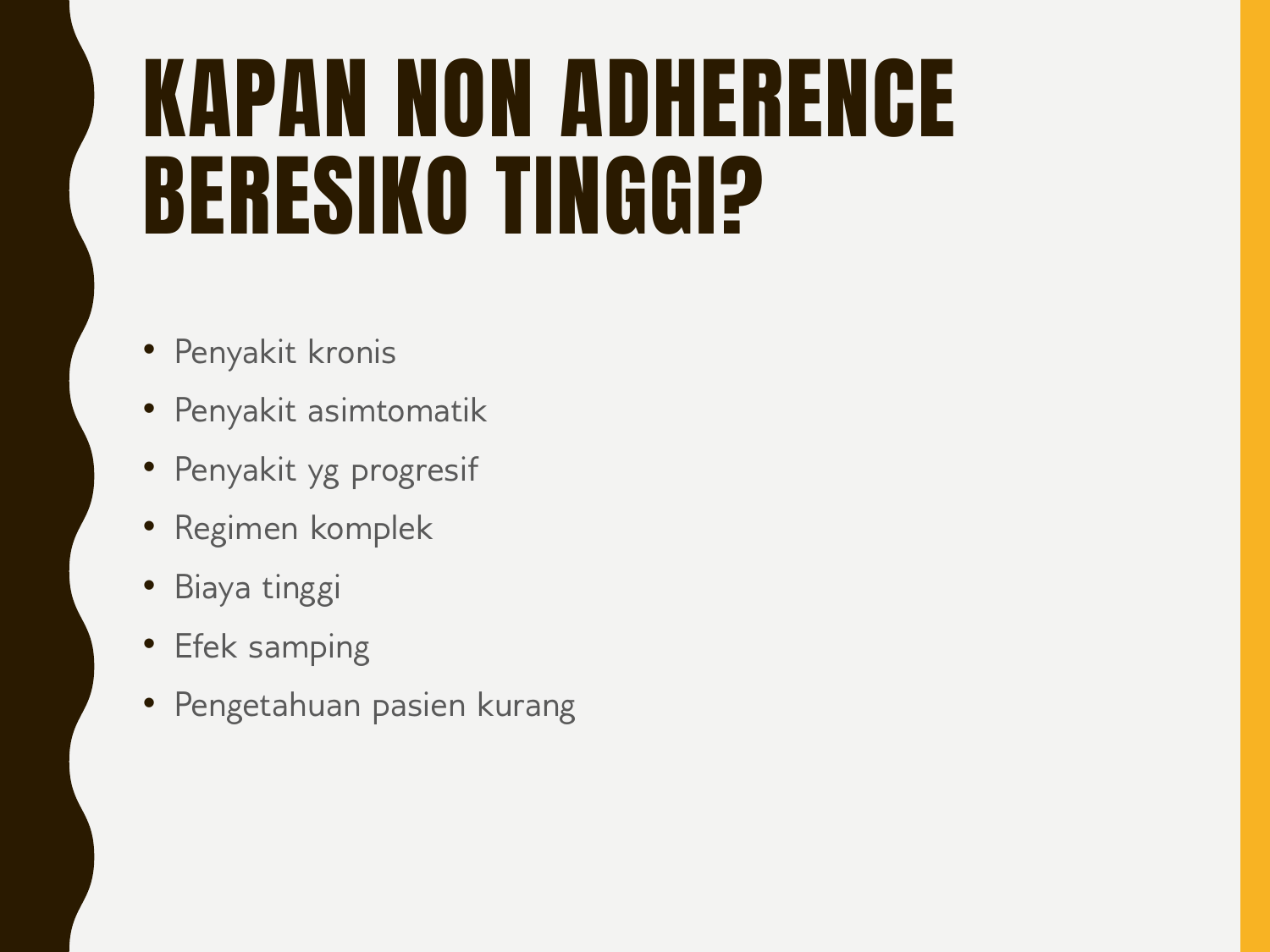

# Kapan non adherence beresiko tinggi?
Penyakit kronis
Penyakit asimtomatik
Penyakit yg progresif
Regimen komplek
Biaya tinggi
Efek samping
Pengetahuan pasien kurang